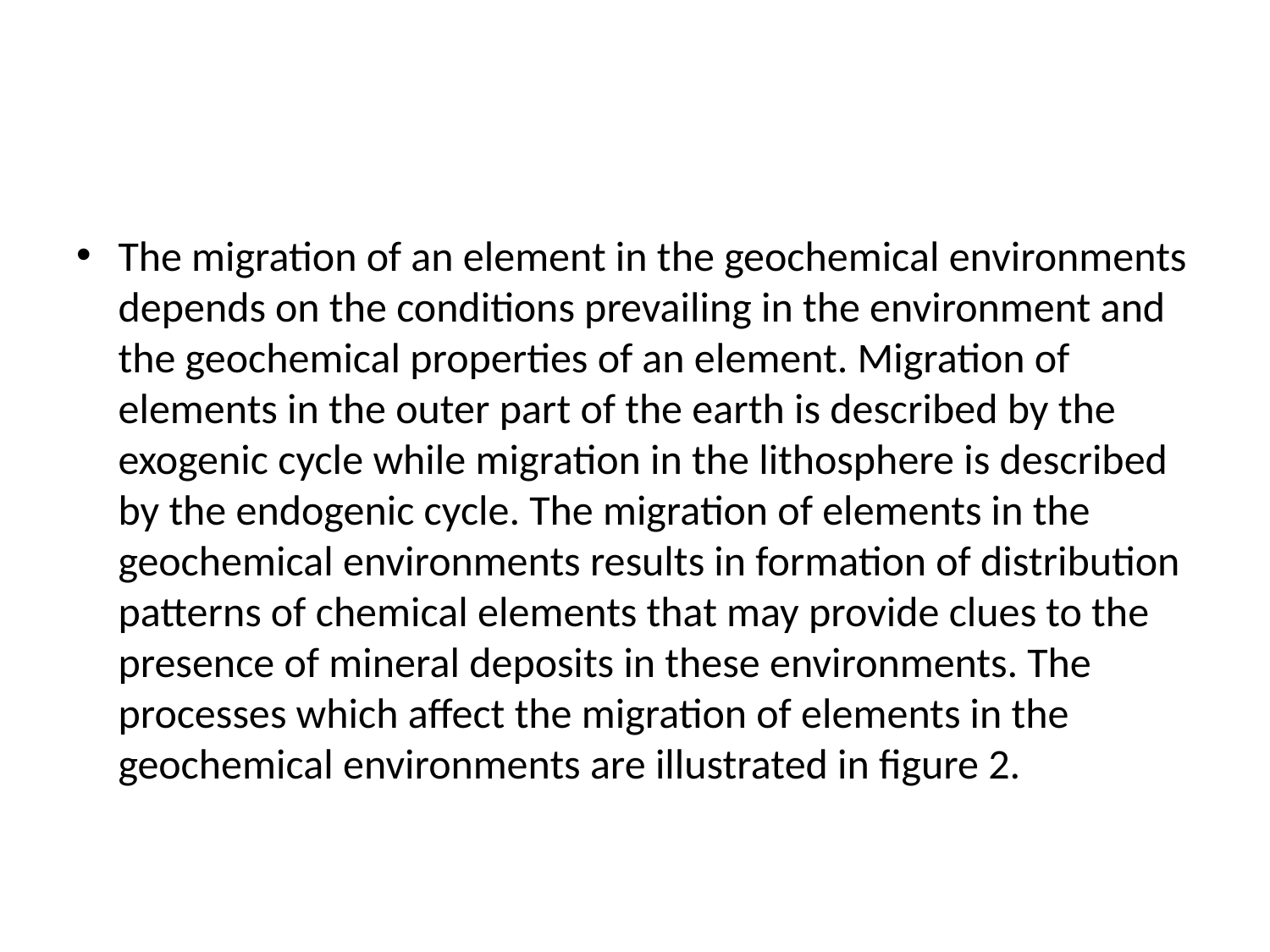

#
The migration of an element in the geochemical environments depends on the conditions prevailing in the environment and the geochemical properties of an element. Migration of elements in the outer part of the earth is described by the exogenic cycle while migration in the lithosphere is described by the endogenic cycle. The migration of elements in the geochemical environments results in formation of distribution patterns of chemical elements that may provide clues to the presence of mineral deposits in these environments. The processes which affect the migration of elements in the geochemical environments are illustrated in figure 2.